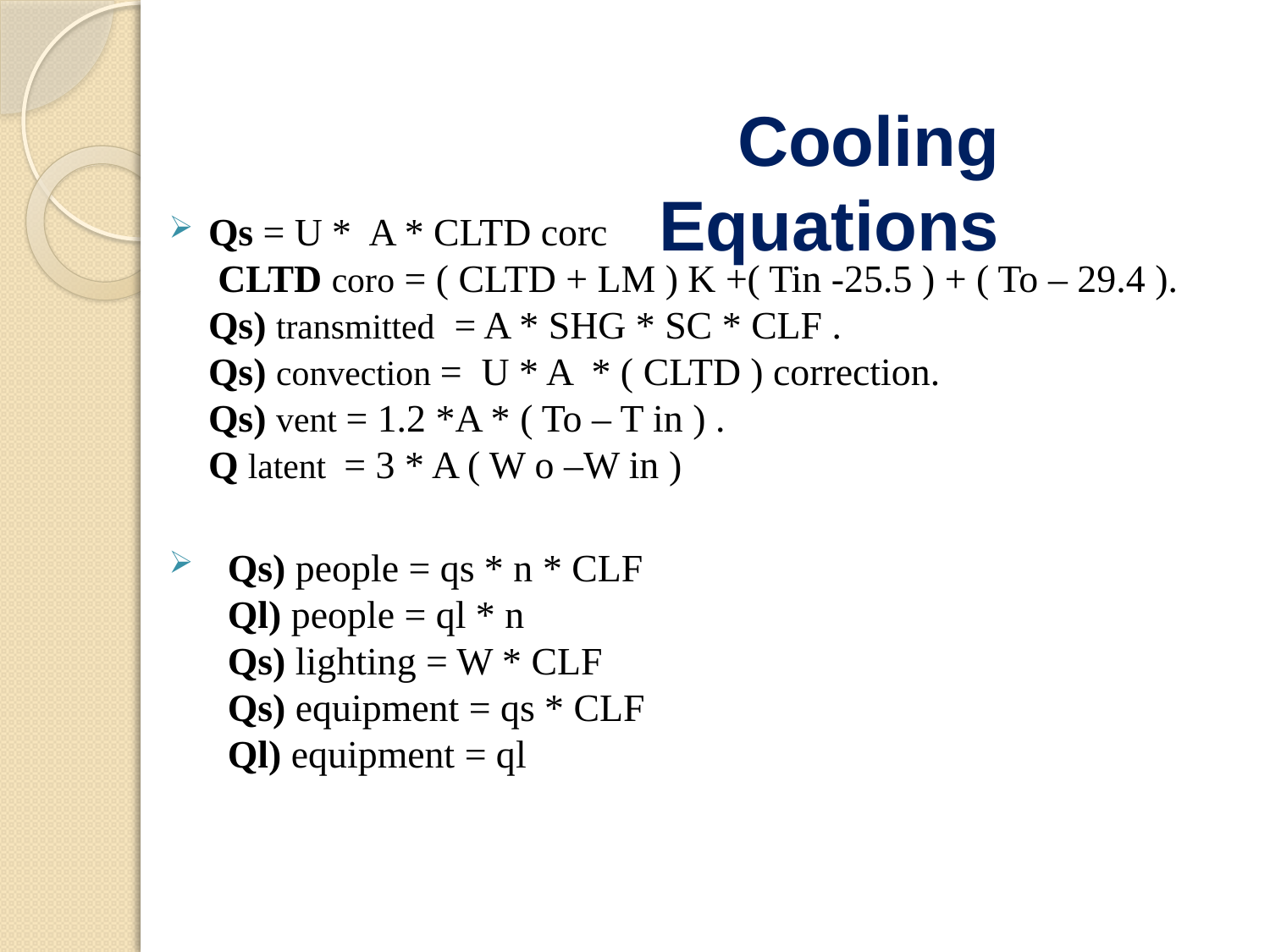

Cooling Equations
Qs = U *  A * CLTD corc
 CLTD coro = ( CLTD + LM ) K +( Tin -25.5 ) + ( To – 29.4 ).
Qs) transmitted  = A * SHG * SC * CLF .
Qs) convection =  U * A  * ( CLTD ) correction.
Qs) vent = 1.2 *A * ( To – T in ) .
Q latent  = 3 * A ( W o –W in )
  Qs) people = qs * n * CLF
  Ql) people = ql * n
  Qs) lighting = W * CLF
  Qs) equipment = qs * CLF
  Ql) equipment = ql